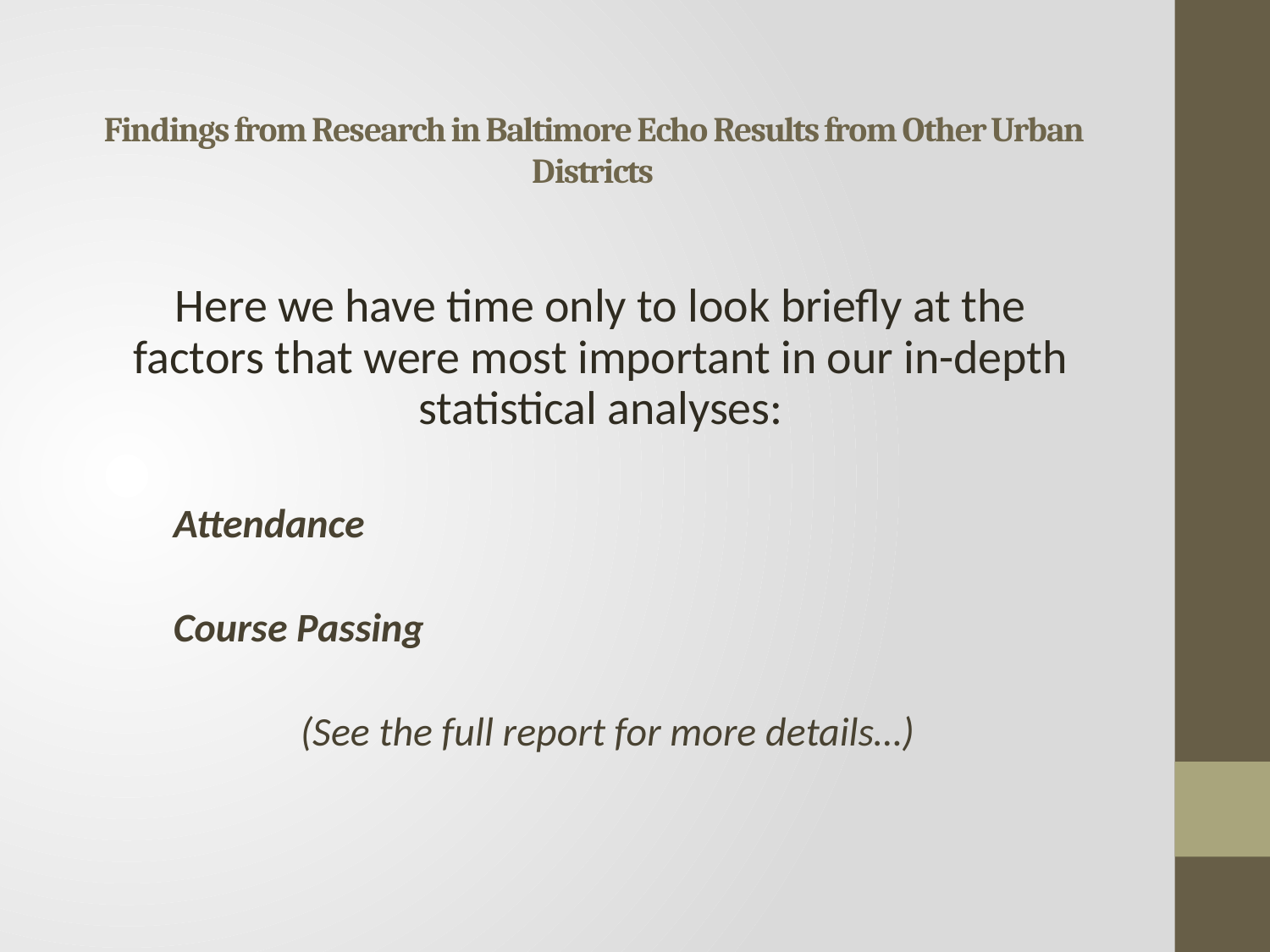

# Findings from Research in Baltimore Echo Results from Other Urban Districts
Here we have time only to look briefly at the factors that were most important in our in-depth statistical analyses:

				Attendance

				Course Passing

(See the full report for more details…)